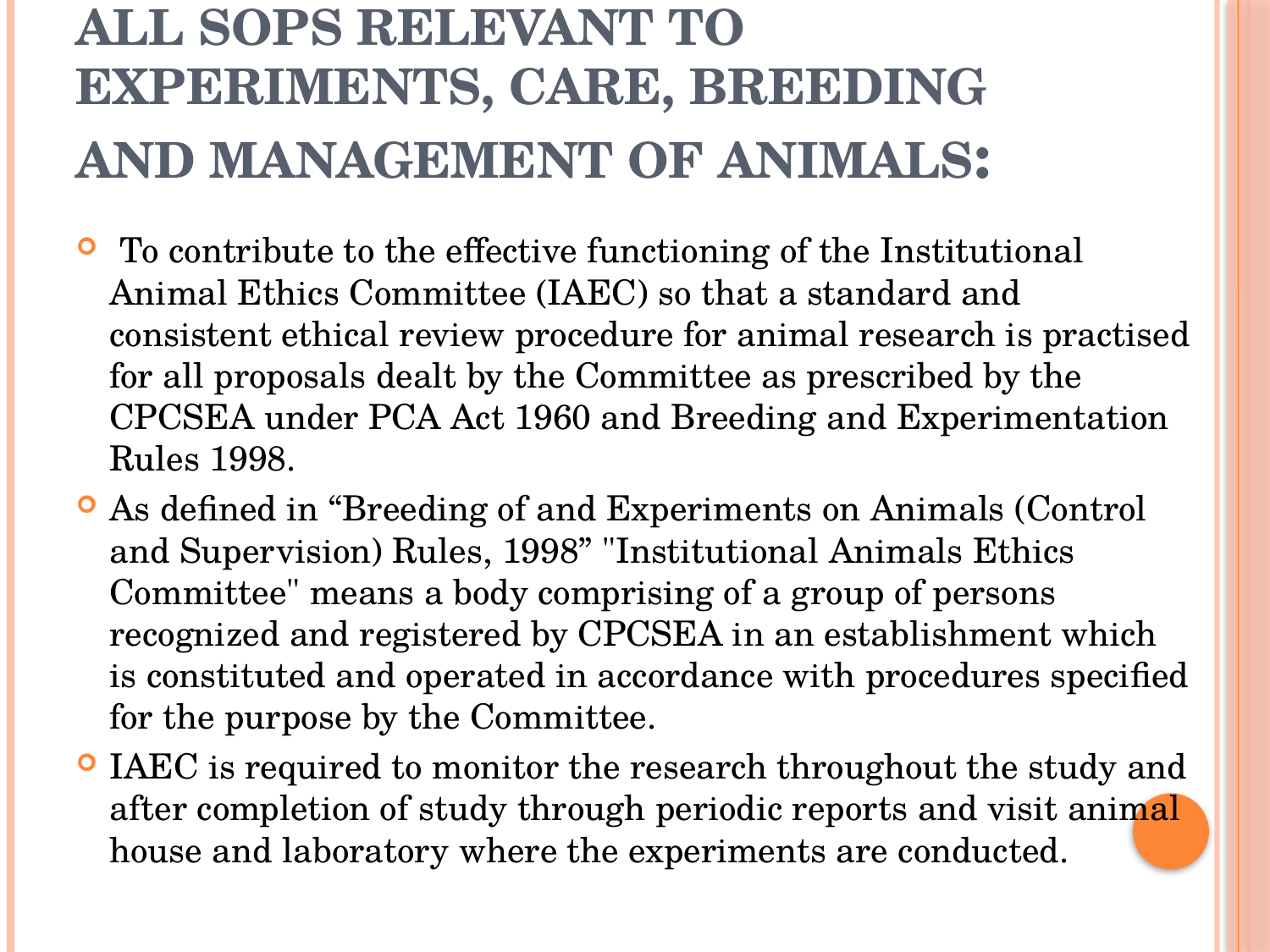

# All SOPs relevant to experiments, care, breeding and management of animals:
 To contribute to the effective functioning of the Institutional Animal Ethics Committee (IAEC) so that a standard and consistent ethical review procedure for animal research is practised for all proposals dealt by the Committee as prescribed by the CPCSEA under PCA Act 1960 and Breeding and Experimentation Rules 1998.
As defined in “Breeding of and Experiments on Animals (Control and Supervision) Rules, 1998” "Institutional Animals Ethics Committee" means a body comprising of a group of persons recognized and registered by CPCSEA in an establishment which is constituted and operated in accordance with procedures specified for the purpose by the Committee.
IAEC is required to monitor the research throughout the study and after completion of study through periodic reports and visit animal house and laboratory where the experiments are conducted.